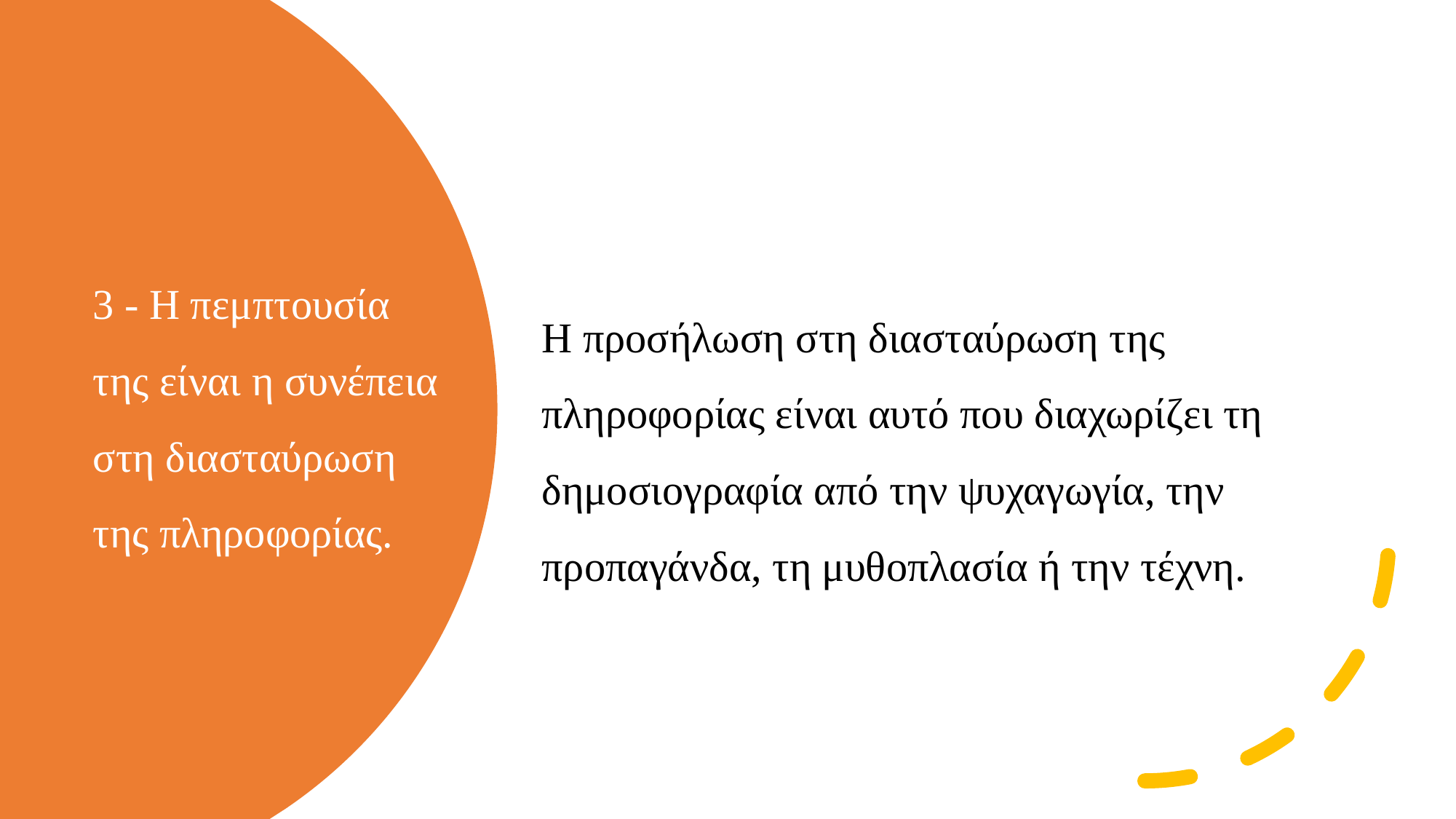

Η προσήλωση στη διασταύρωση της πληροφορίας είναι αυτό που διαχωρίζει τη δημοσιογραφία από την ψυχαγωγία, την προπαγάνδα, τη μυθοπλασία ή την τέχνη.
# 3 - Η πεμπτουσία της είναι η συνέπεια στη διασταύρωση της πληροφορίας.